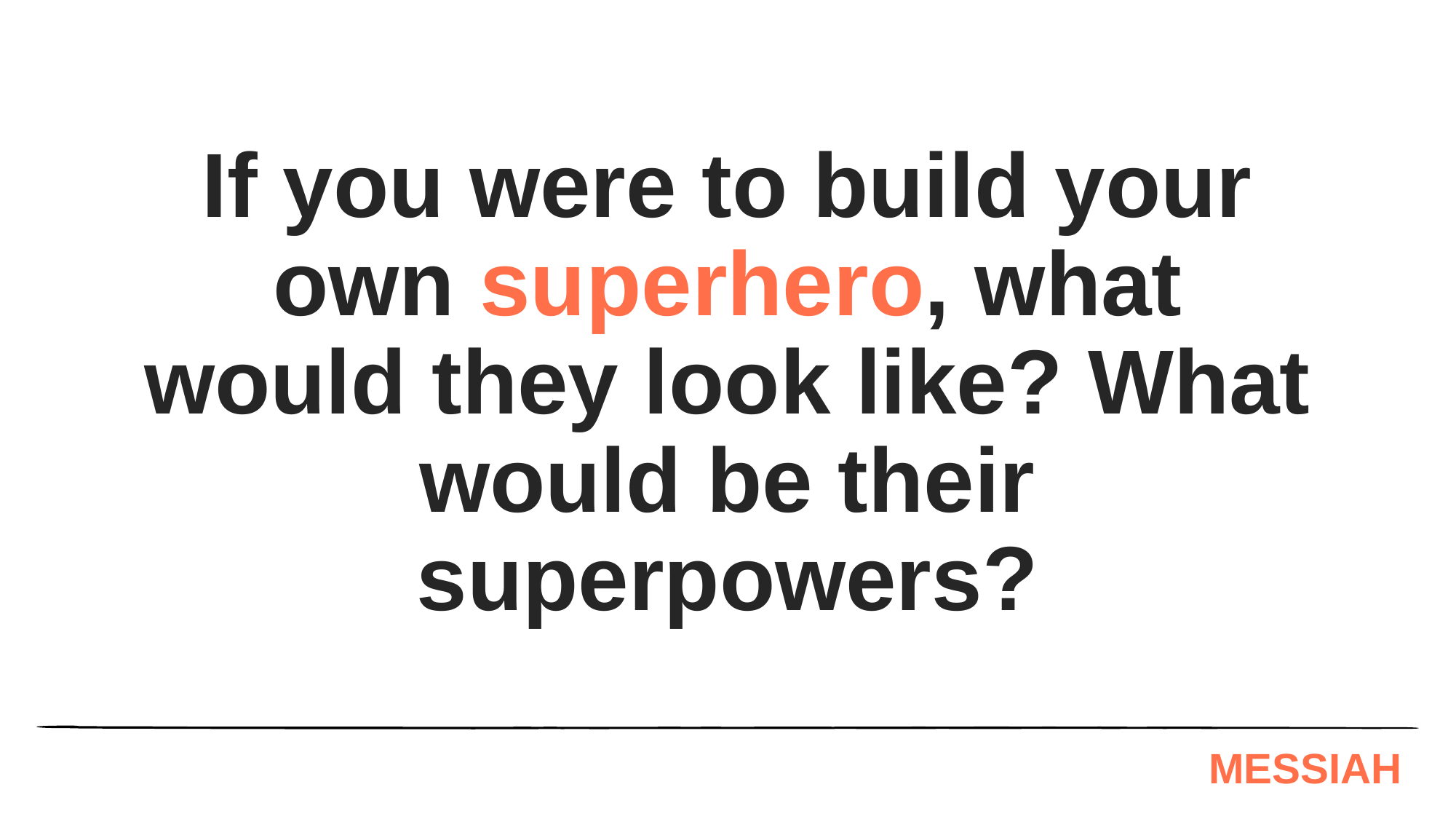

If you were to build your own superhero, what would they look like? What would be their superpowers?
MESSIAH